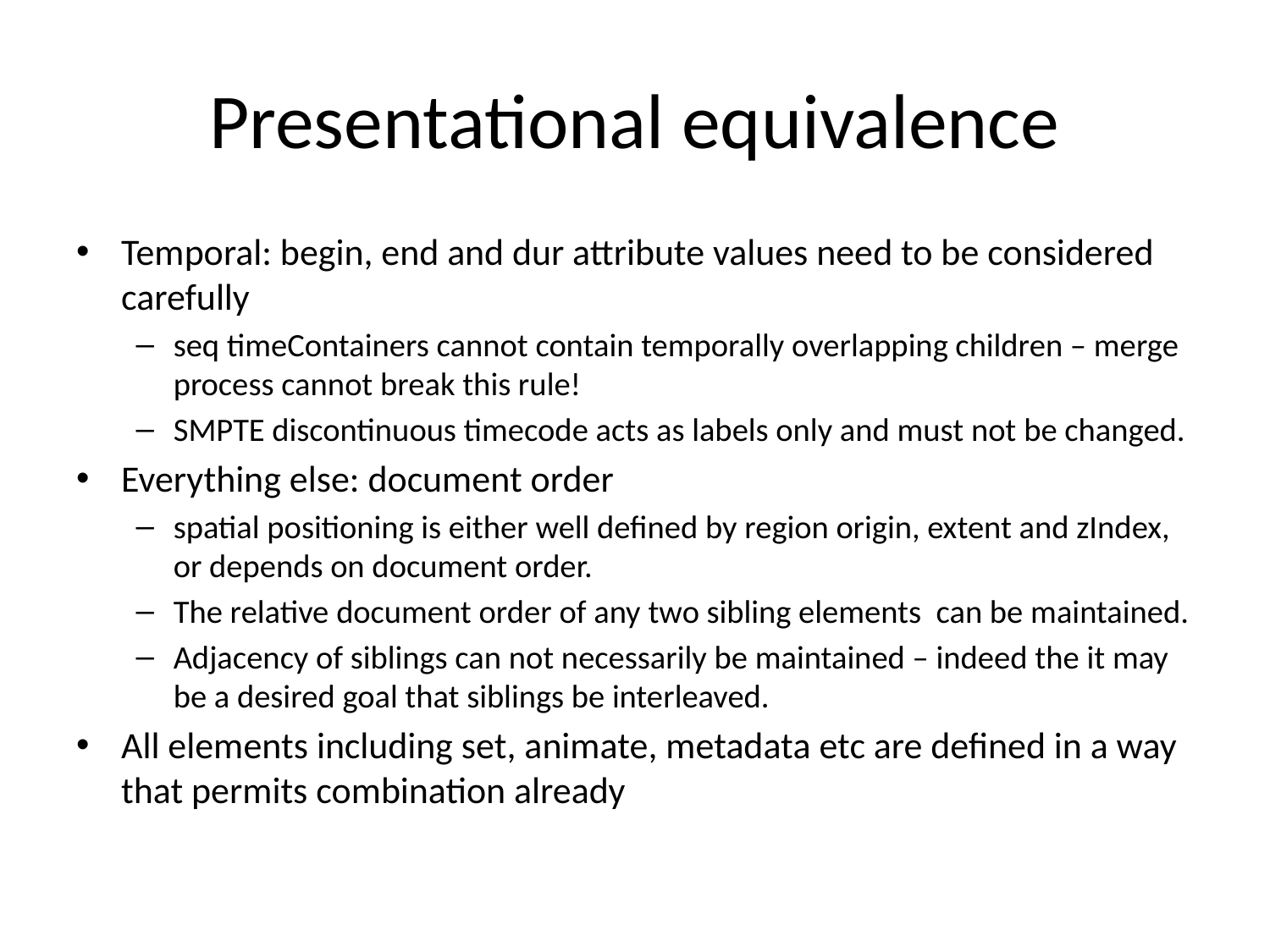

# Presentational equivalence
Temporal: begin, end and dur attribute values need to be considered carefully
seq timeContainers cannot contain temporally overlapping children – merge process cannot break this rule!
SMPTE discontinuous timecode acts as labels only and must not be changed.
Everything else: document order
spatial positioning is either well defined by region origin, extent and zIndex, or depends on document order.
The relative document order of any two sibling elements  can be maintained.
Adjacency of siblings can not necessarily be maintained – indeed the it may be a desired goal that siblings be interleaved.
All elements including set, animate, metadata etc are defined in a way that permits combination already